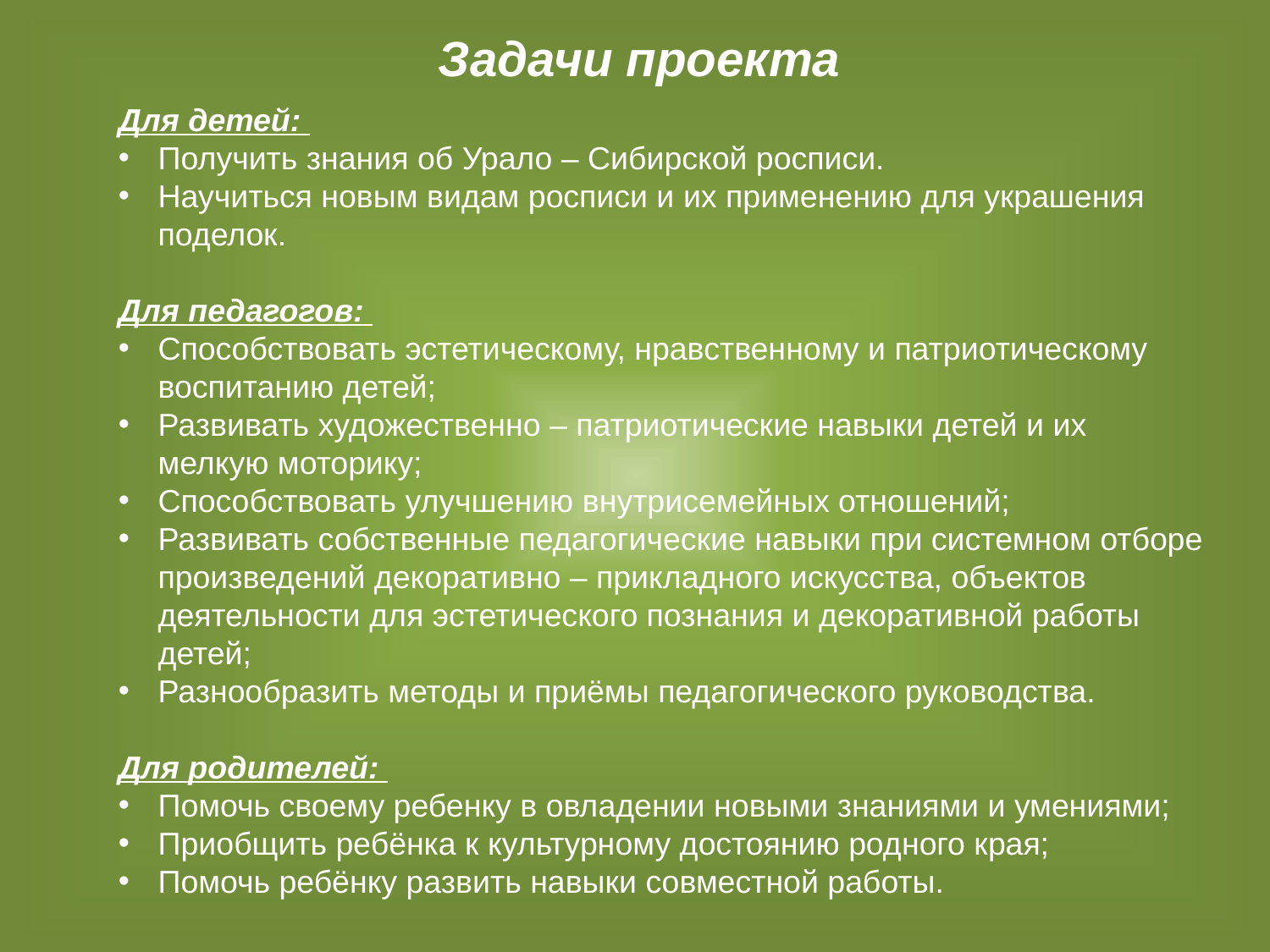

Задачи проекта
Для детей:
Получить знания об Урало – Сибирской росписи.
Научиться новым видам росписи и их применению для украшения поделок.

Для педагогов:
Способствовать эстетическому, нравственному и патриотическому воспитанию детей;
Развивать художественно – патриотические навыки детей и их мелкую моторику;
Способствовать улучшению внутрисемейных отношений;
Развивать собственные педагогические навыки при системном отборе произведений декоративно – прикладного искусства, объектов деятельности для эстетического познания и декоративной работы детей;
Разнообразить методы и приёмы педагогического руководства.

Для родителей:
Помочь своему ребенку в овладении новыми знаниями и умениями;
Приобщить ребёнка к культурному достоянию родного края;
Помочь ребёнку развить навыки совместной работы.